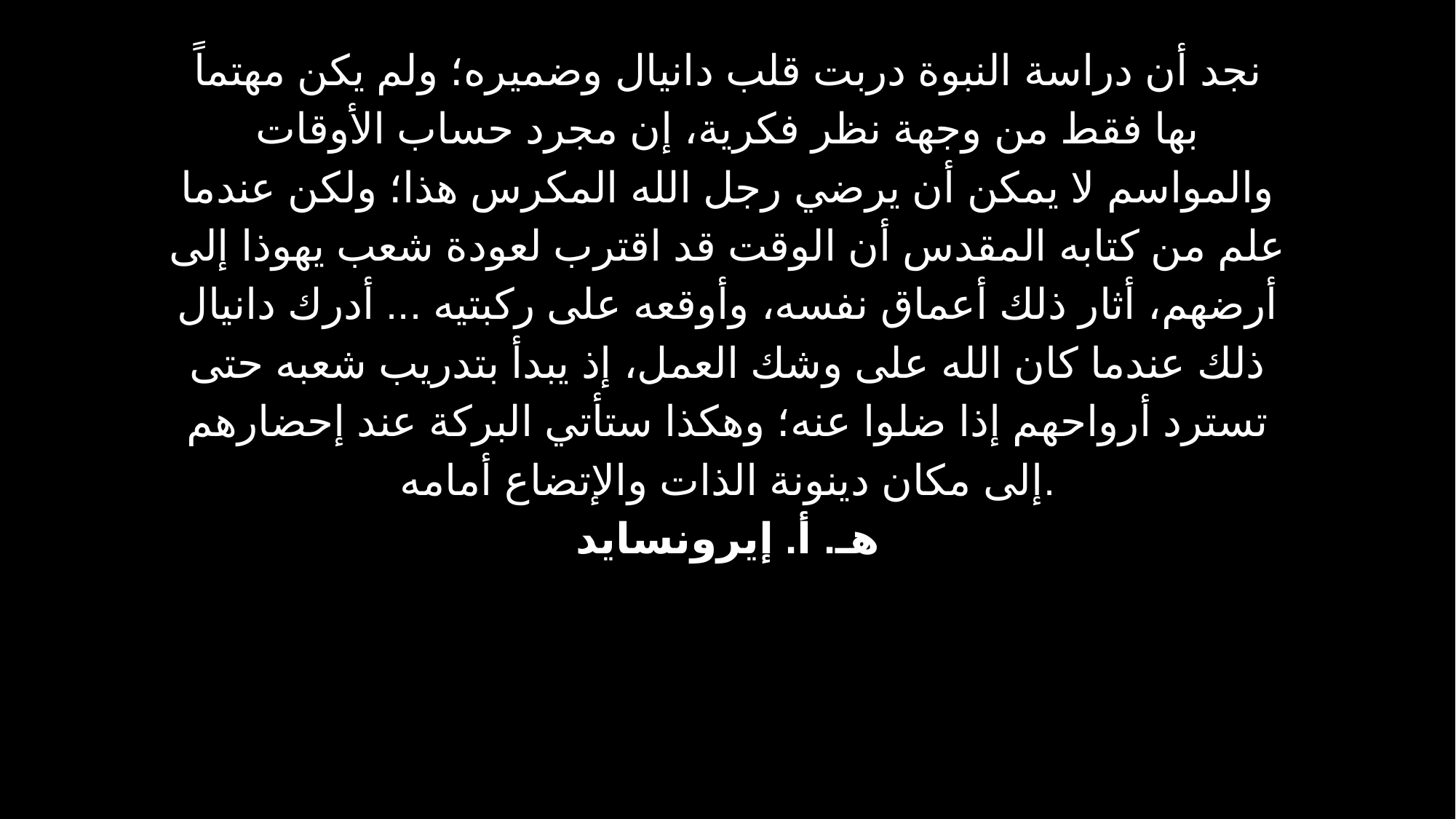

نجد أن دراسة النبوة دربت قلب دانيال وضميره؛ ولم يكن مهتماً بها فقط من وجهة نظر فكرية، إن مجرد حساب الأوقات والمواسم لا يمكن أن يرضي رجل الله المكرس هذا؛ ولكن عندما علم من كتابه المقدس أن الوقت قد اقترب لعودة شعب يهوذا إلى أرضهم، أثار ذلك أعماق نفسه، وأوقعه على ركبتيه ... أدرك دانيال ذلك عندما كان الله على وشك العمل، إذ يبدأ بتدريب شعبه حتى تسترد أرواحهم إذا ضلوا عنه؛ وهكذا ستأتي البركة عند إحضارهم إلى مكان دينونة الذات والإتضاع أمامه.
هـ. أ. إيرونسايد